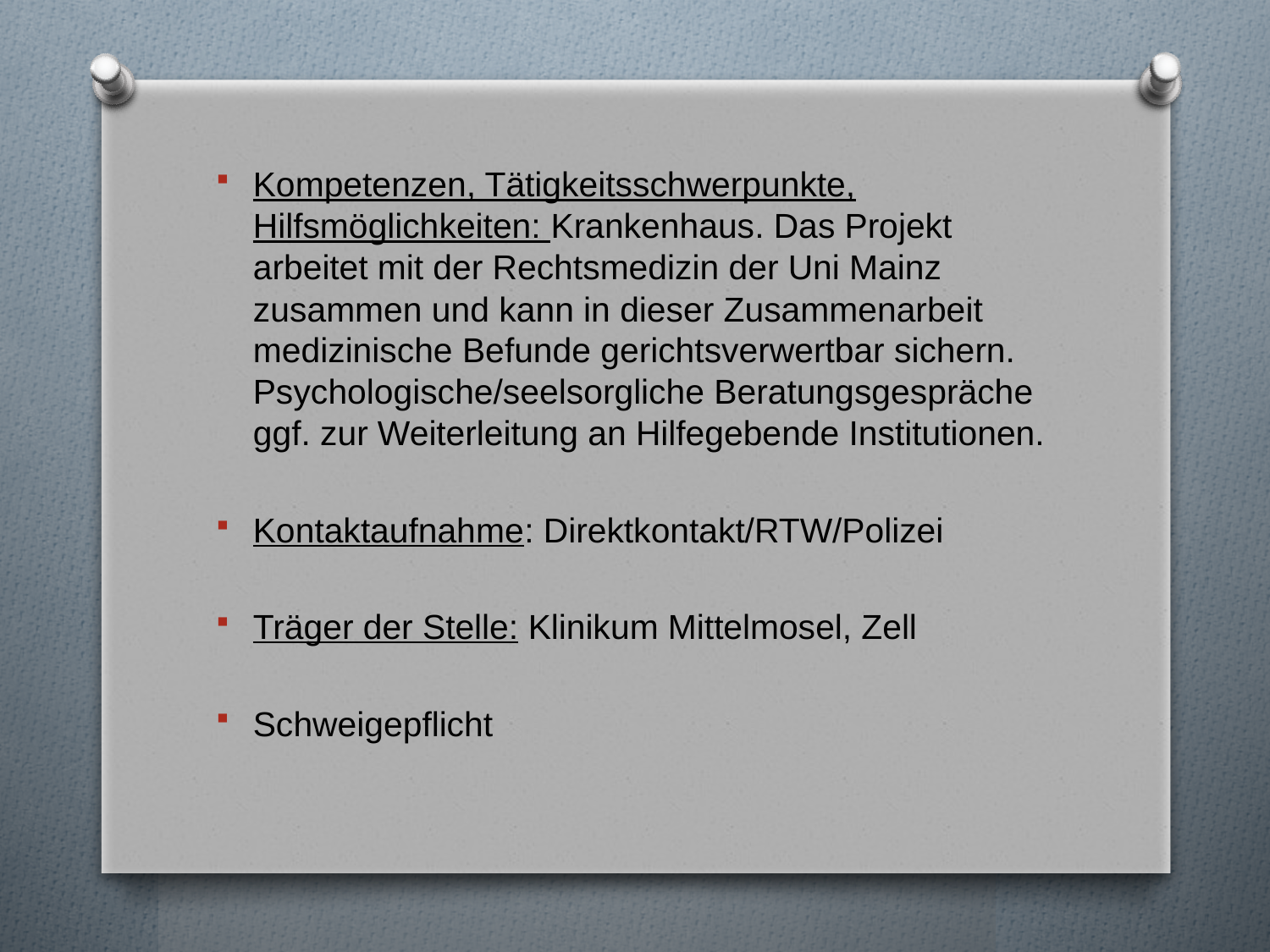

Kompetenzen, Tätigkeitsschwerpunkte, Hilfsmöglichkeiten: Krankenhaus. Das Projekt arbeitet mit der Rechtsmedizin der Uni Mainz zusammen und kann in dieser Zusammenarbeit medizinische Befunde gerichtsverwertbar sichern. Psychologische/seelsorgliche Beratungsgespräche ggf. zur Weiterleitung an Hilfegebende Institutionen.

Kontaktaufnahme: Direktkontakt/RTW/Polizei

Träger der Stelle: Klinikum Mittelmosel, Zell

Schweigepflicht